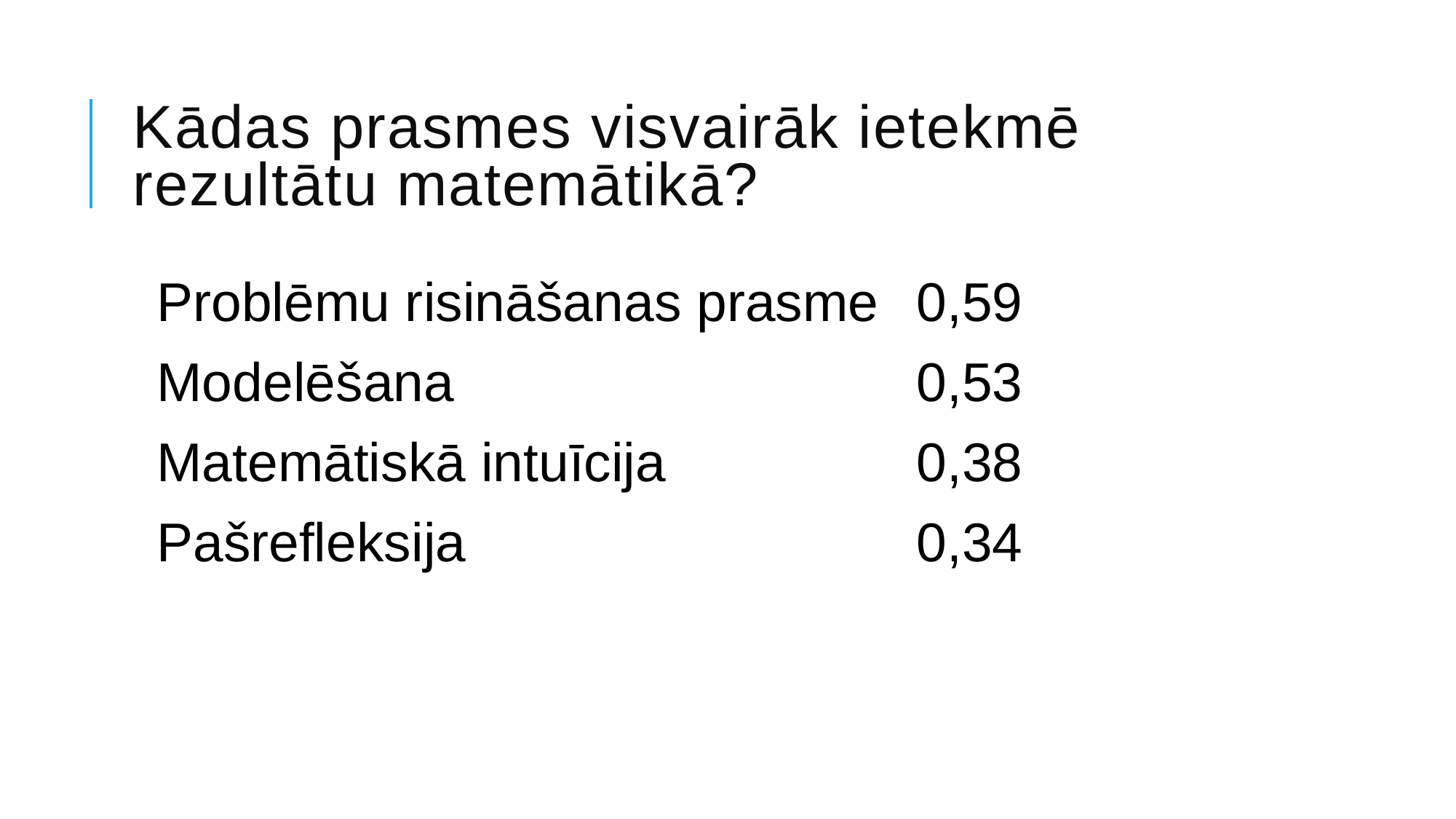

# Kādas prasmes visvairāk ietekmē rezultātu matemātikā?
Problēmu risināšanas prasme	0,59
Modelēšana					0,53
Matemātiskā intuīcija			0,38
Pašrefleksija					0,34